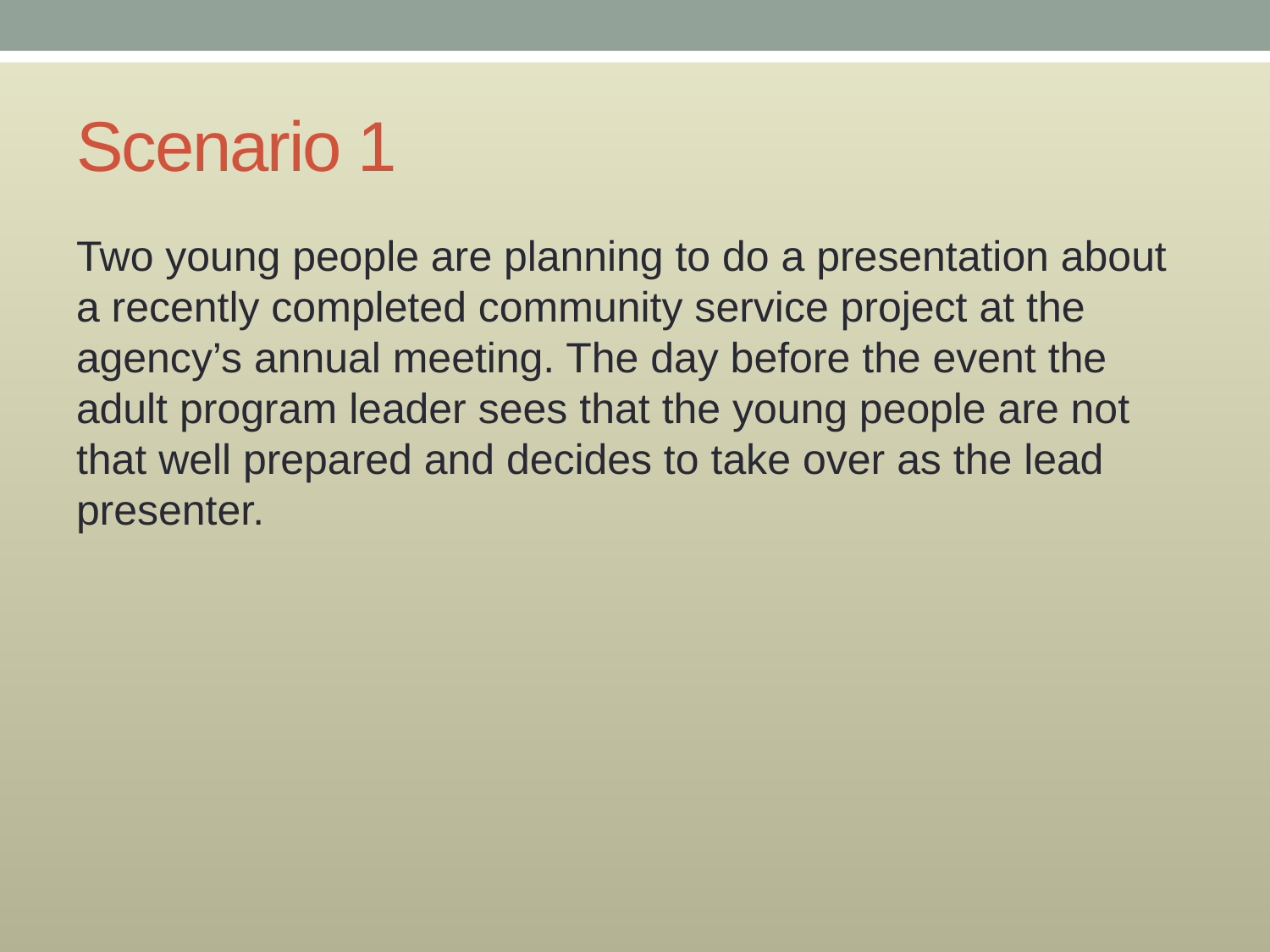

# Scenario 1
Two young people are planning to do a presentation about a recently completed community service project at the agency’s annual meeting. The day before the event the adult program leader sees that the young people are not that well prepared and decides to take over as the lead presenter.